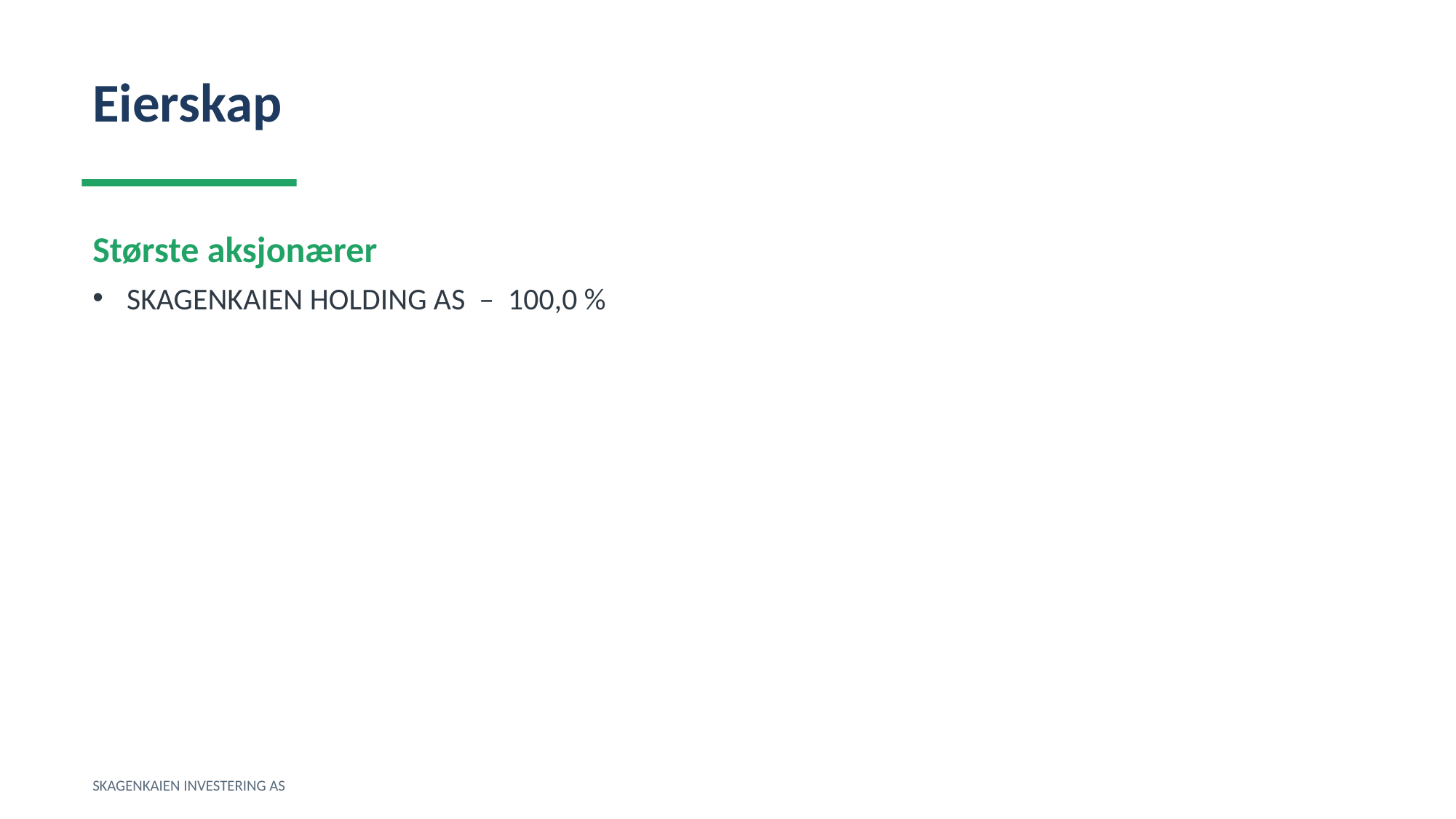

Eierskap

Største aksjonærer
SKAGENKAIEN HOLDING AS  –  100,0 %
SKAGENKAIEN INVESTERING AS